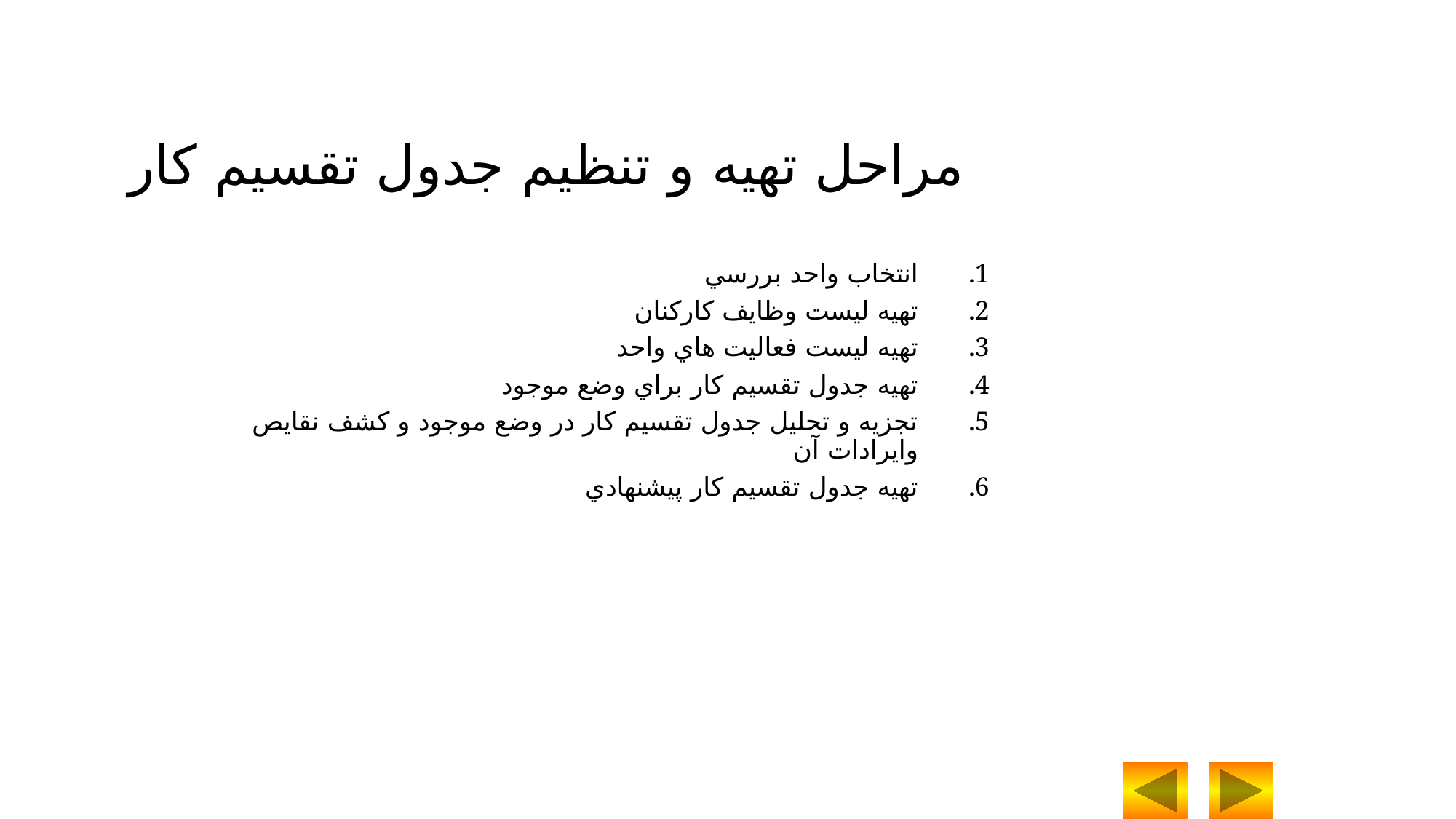

مراحل تهيه و تنظيم جدول تقسيم کار
انتخاب واحد بررسي
تهيه ليست وظايف کارکنان
تهيه ليست فعاليت هاي واحد
تهيه جدول تقسيم کار براي وضع موجود
تجزيه و تحليل جدول تقسيم کار در وضع موجود و کشف نقايص وايرادات آن
تهيه جدول تقسيم کار پيشنهادي